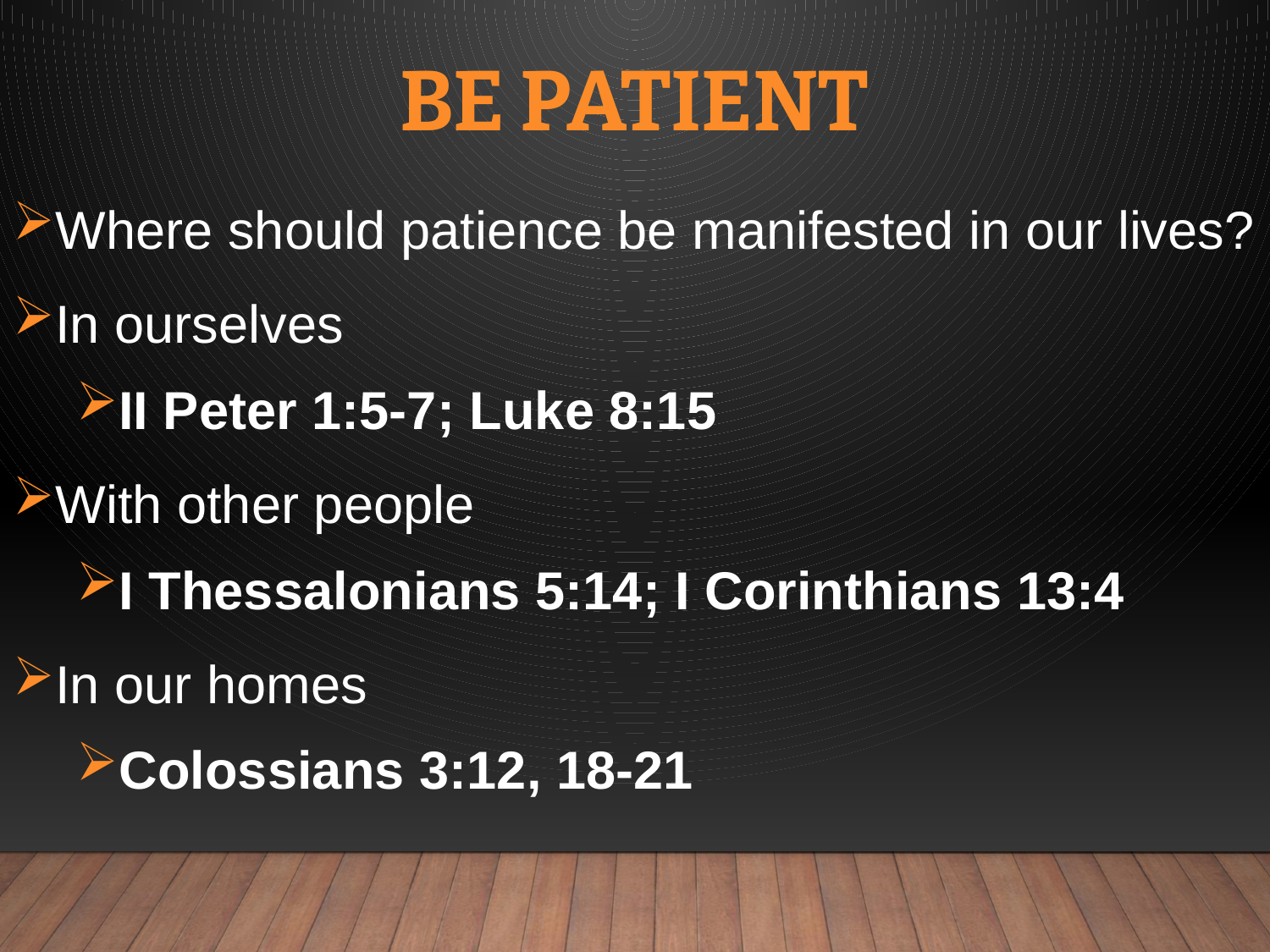

# BE PATIENT
Where should patience be manifested in our lives?
In ourselves
II Peter 1:5-7; Luke 8:15
With other people
I Thessalonians 5:14; I Corinthians 13:4
In our homes
Colossians 3:12, 18-21